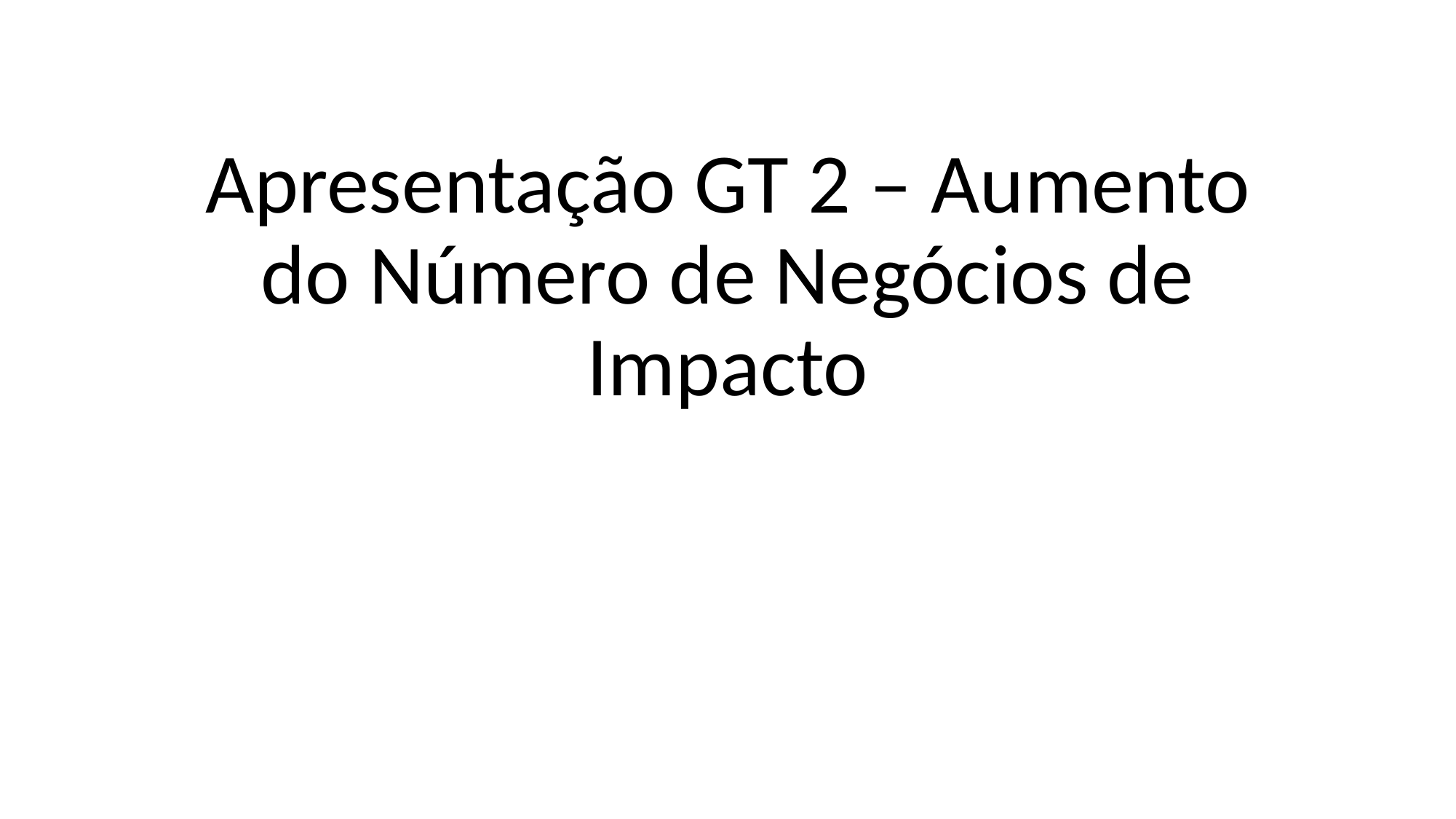

# Apresentação GT 2 – Aumento do Número de Negócios de Impacto